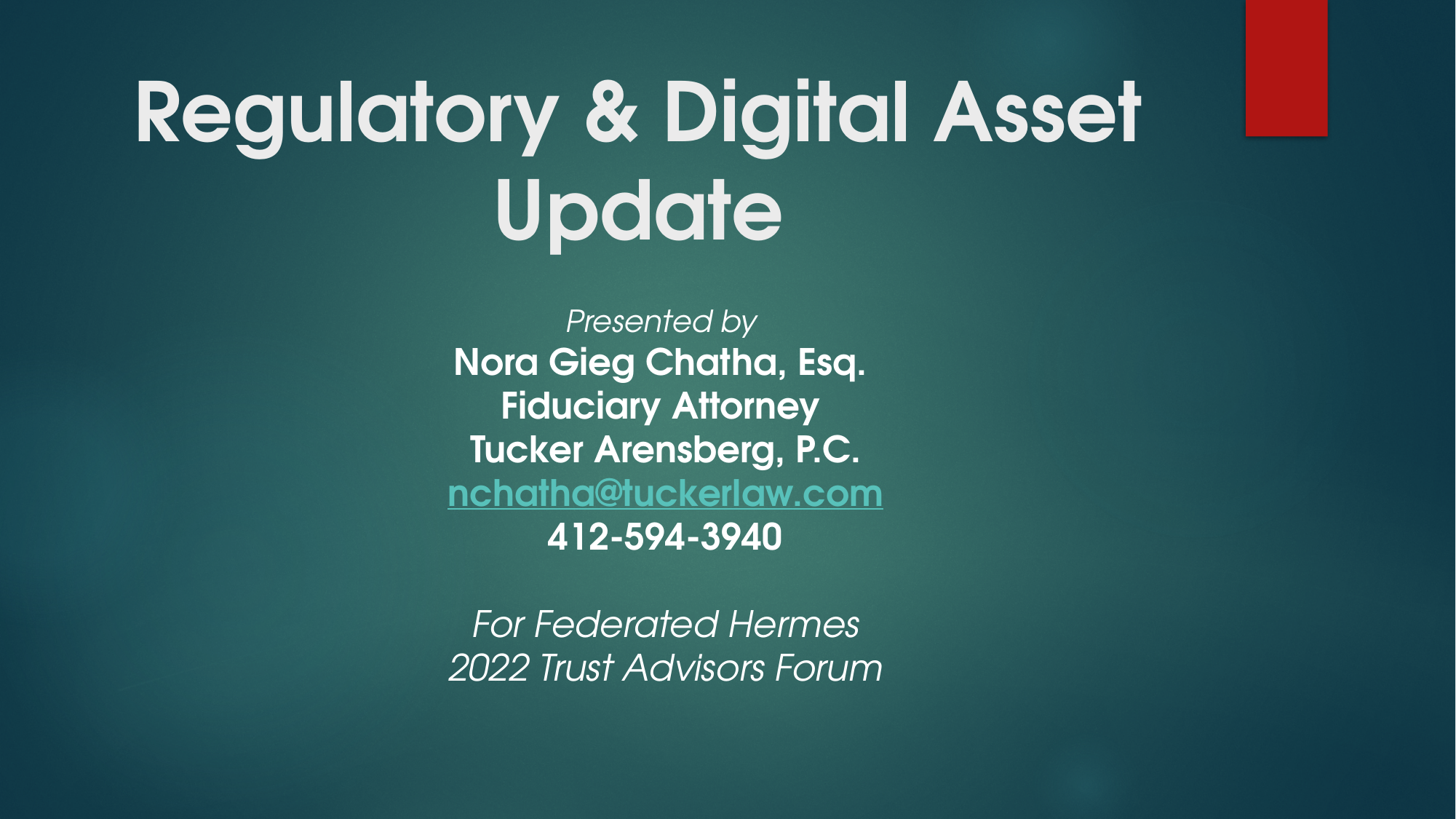

# Regulatory & Digital Asset Update

Presented by
Nora Gieg Chatha, Esq.
Fiduciary Attorney
Tucker Arensberg, P.C.
nchatha@tuckerlaw.com
412-594-3940

For Federated Hermes
2022 Trust Advisors Forum